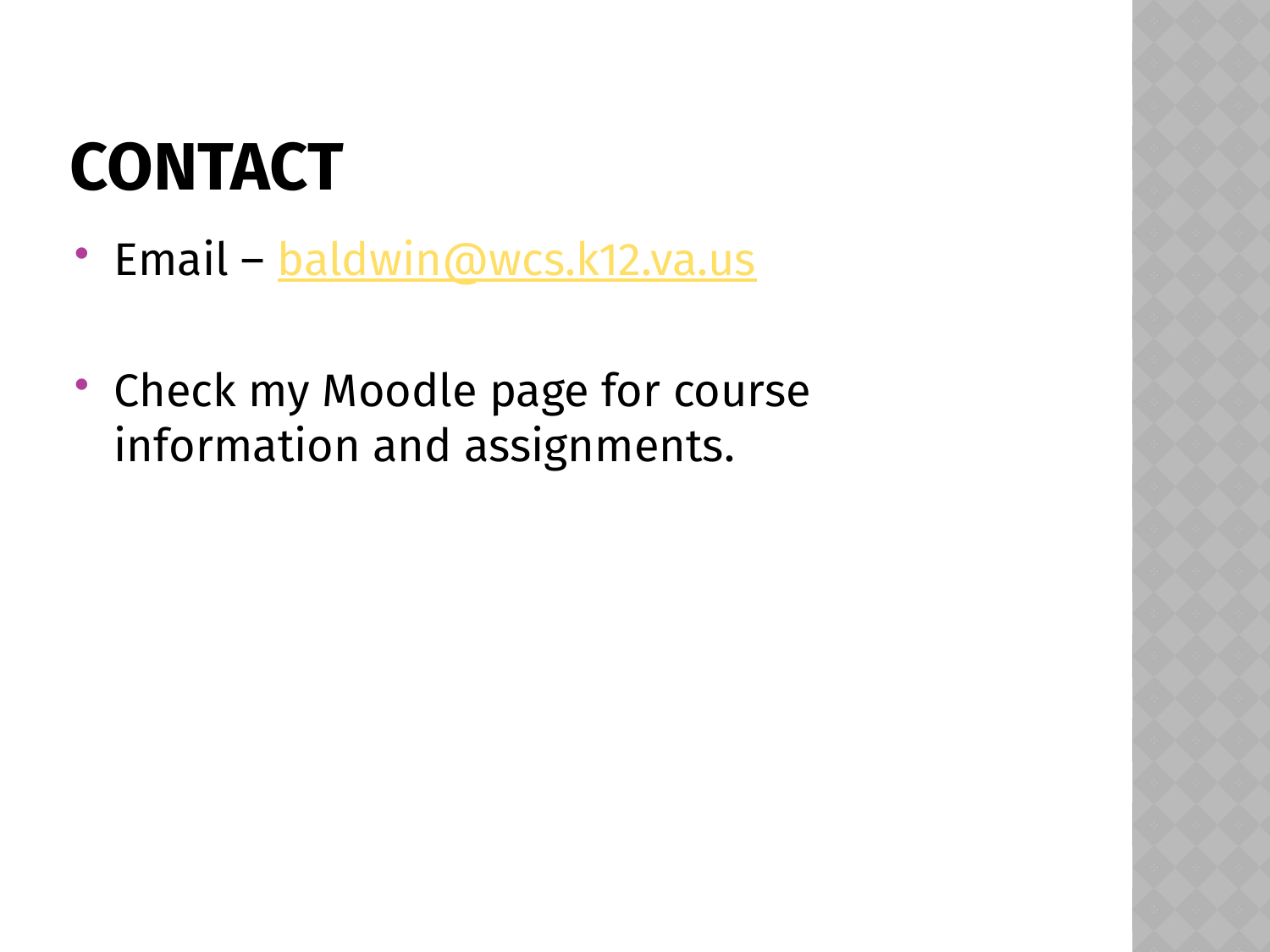

# Contact
Email – baldwin@wcs.k12.va.us

Check my Moodle page for course information and assignments.